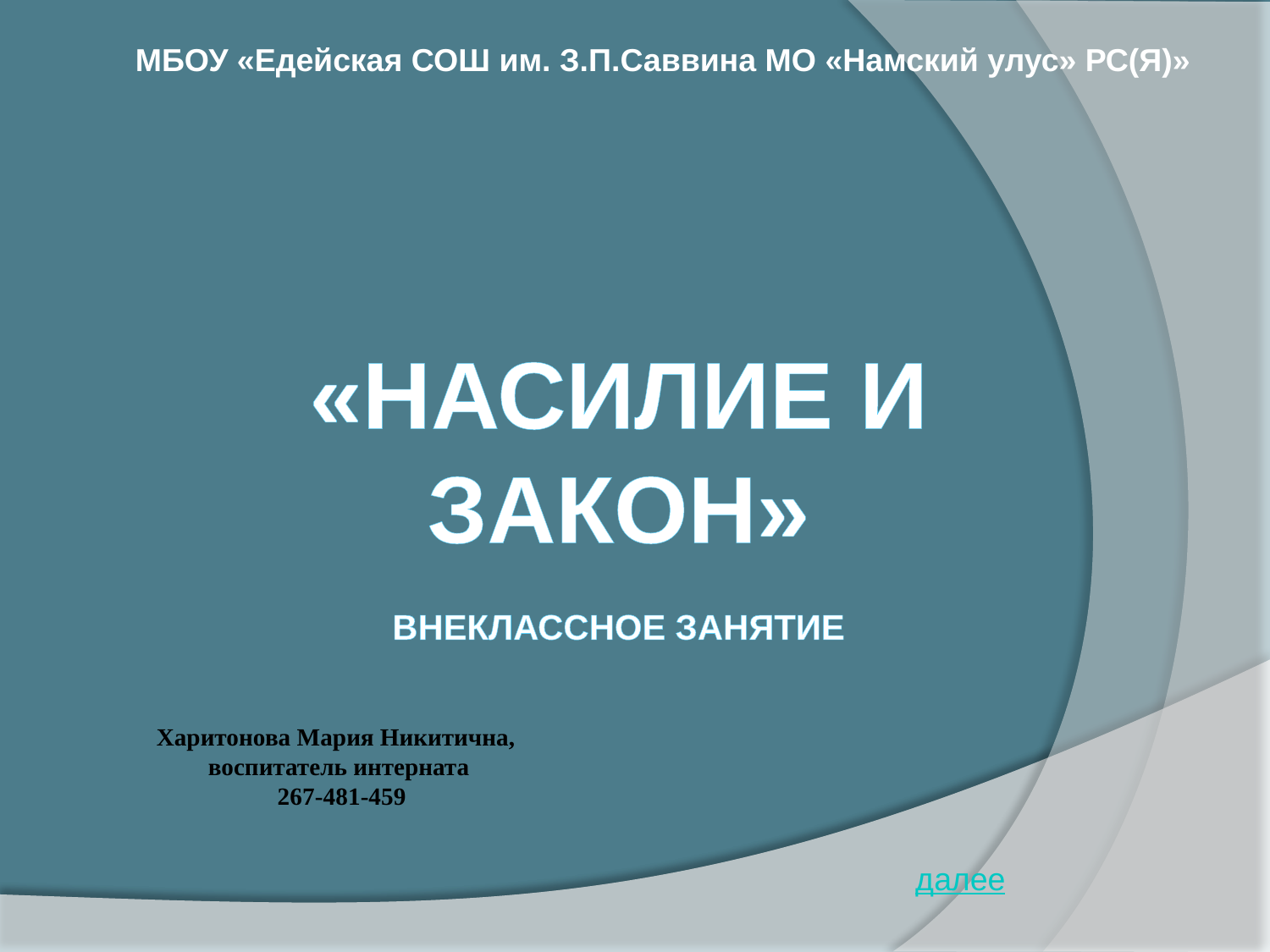

МБОУ «Едейская СОШ им. З.П.Саввина МО «Намский улус» РС(Я)»

# «Насилие и закон» внеклассное занятие
Харитонова Мария Никитична,
воспитатель интерната
 267-481-459
далее